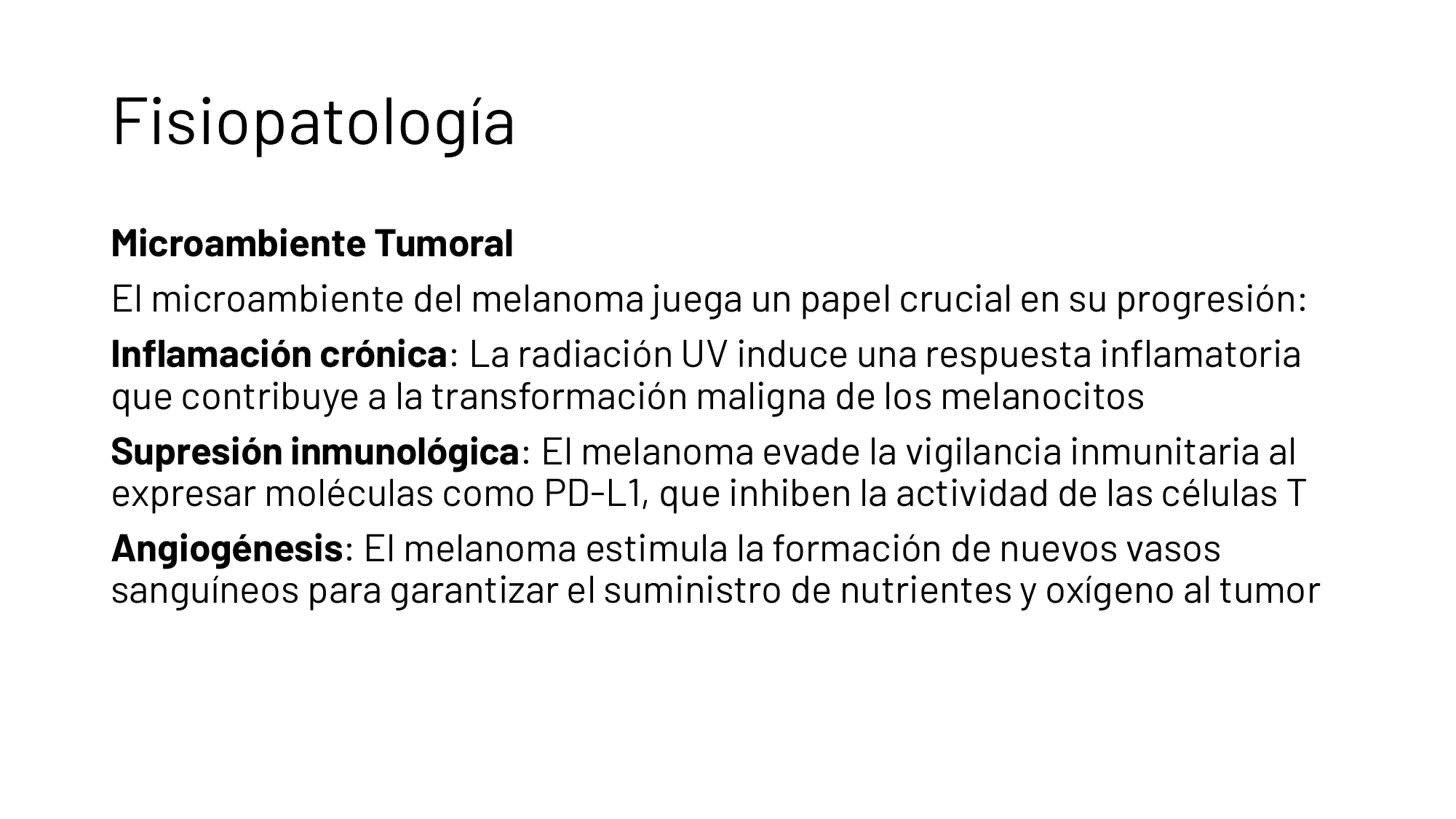

# Fisiopatología
Microambiente Tumoral
El microambiente del melanoma juega un papel crucial en su progresión:
Inflamación crónica: La radiación UV induce una respuesta inflamatoria que contribuye a la transformación maligna de los melanocitos
Supresión inmunológica: El melanoma evade la vigilancia inmunitaria al expresar moléculas como PD-L1, que inhiben la actividad de las células T
Angiogénesis: El melanoma estimula la formación de nuevos vasos sanguíneos para garantizar el suministro de nutrientes y oxígeno al tumor